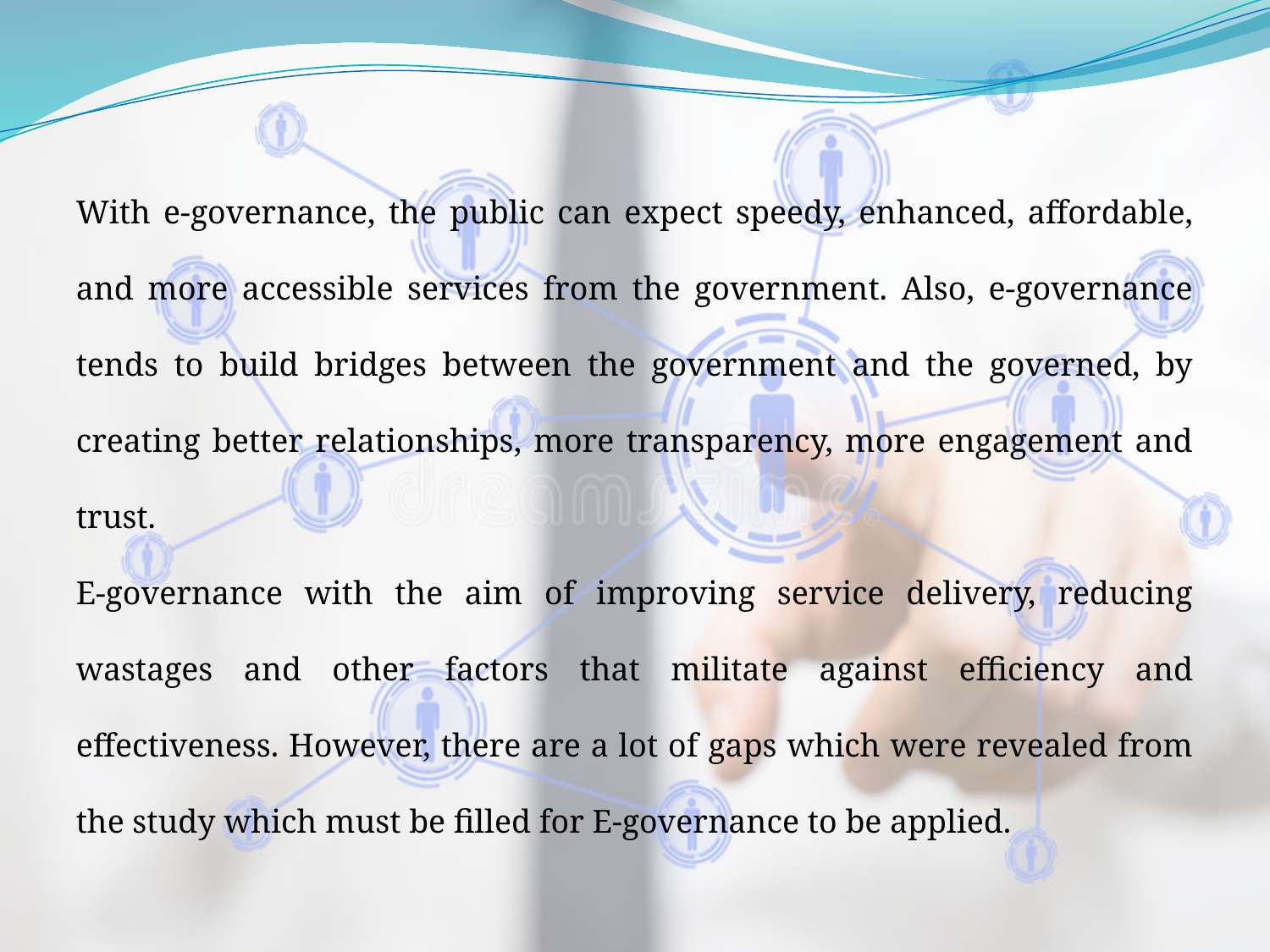

With e-governance, the public can expect speedy, enhanced, affordable, and more accessible services from the government. Also, e-governance tends to build bridges between the government and the governed, by creating better relationships, more transparency, more engagement and trust.
E-governance with the aim of improving service delivery, reducing wastages and other factors that militate against efficiency and effectiveness. However, there are a lot of gaps which were revealed from the study which must be filled for E-governance to be applied.